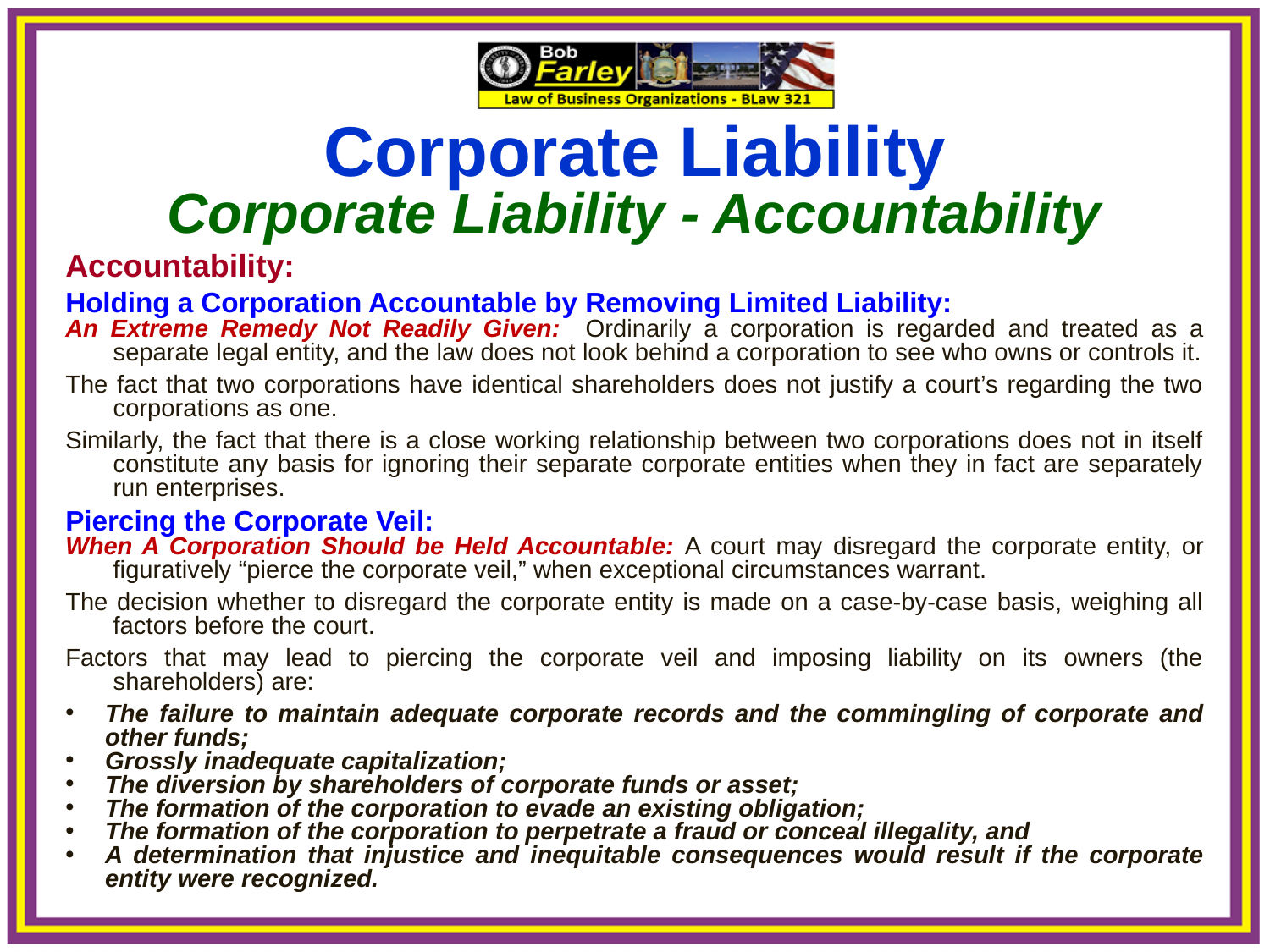

Corporate Liability
Corporate Liability - Accountability

Accountability:

Holding a Corporation Accountable by Removing Limited Liability:
An Extreme Remedy Not Readily Given:  Ordinarily a corporation is regarded and treated as a separate legal entity, and the law does not look behind a corporation to see who owns or controls it.

The fact that two corporations have identical shareholders does not justify a court’s regarding the two corporations as one.

Similarly, the fact that there is a close working relationship between two corporations does not in itself constitute any basis for ignoring their separate corporate entities when they in fact are separately run enterprises.

Piercing the Corporate Veil:
When A Corporation Should be Held Accountable: A court may disregard the corporate entity, or figuratively “pierce the corporate veil,” when exceptional circumstances warrant.

The decision whether to disregard the corporate entity is made on a case-by-case basis, weighing all factors before the court.

Factors that may lead to piercing the corporate veil and imposing liability on its owners (the shareholders) are:

The failure to maintain adequate corporate records and the commingling of corporate and other funds;
Grossly inadequate capitalization;
The diversion by shareholders of corporate funds or asset;
The formation of the corporation to evade an existing obligation;
The formation of the corporation to perpetrate a fraud or conceal illegality, and
A determination that injustice and inequitable consequences would result if the corporate entity were recognized.